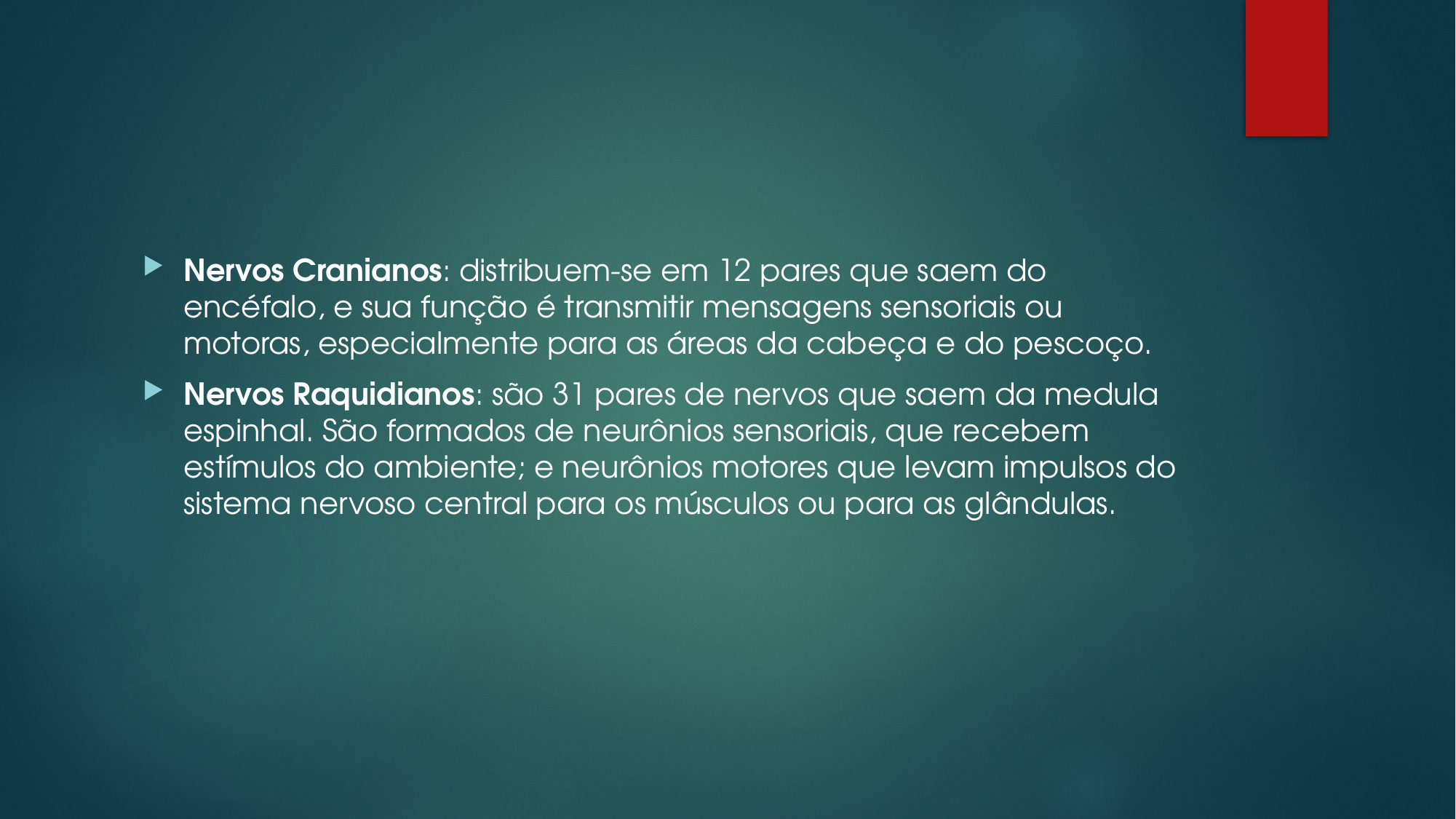

#
Nervos Cranianos: distribuem-se em 12 pares que saem do encéfalo, e sua função é transmitir mensagens sensoriais ou motoras, especialmente para as áreas da cabeça e do pescoço.
Nervos Raquidianos: são 31 pares de nervos que saem da medula espinhal. São formados de neurônios sensoriais, que recebem estímulos do ambiente; e neurônios motores que levam impulsos do sistema nervoso central para os músculos ou para as glândulas.